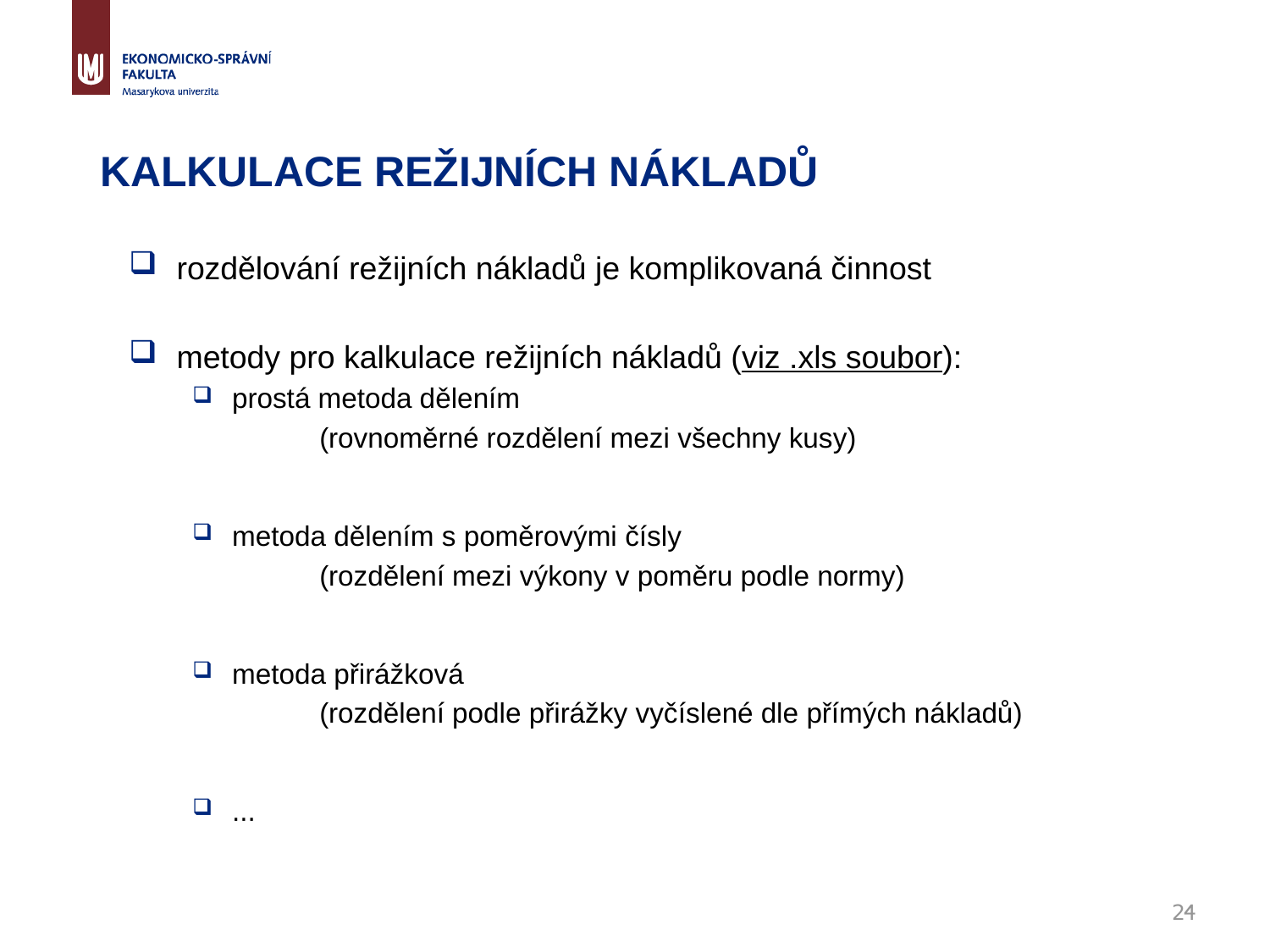

# Kalkulace režijních nákladů
rozdělování režijních nákladů je komplikovaná činnost

metody pro kalkulace režijních nákladů (viz .xls soubor):
prostá metoda dělením
	(rovnoměrné rozdělení mezi všechny kusy)

metoda dělením s poměrovými čísly
	(rozdělení mezi výkony v poměru podle normy)

metoda přirážková
	(rozdělení podle přirážky vyčíslené dle přímých nákladů)

...
24